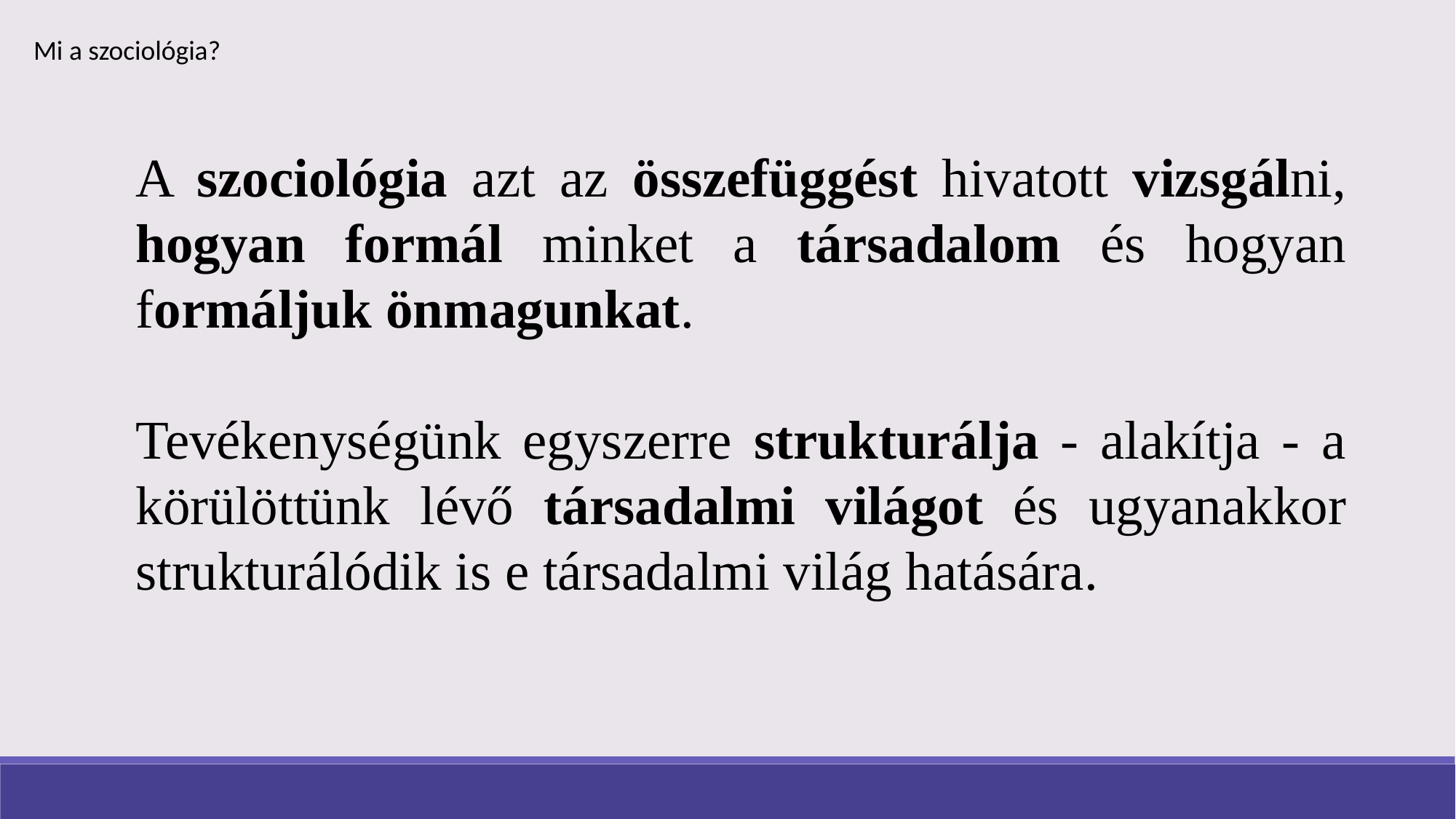

Mi a szociológia?

A szociológia azt az összefüggést hivatott vizsgálni, hogyan formál minket a társadalom és hogyan formáljuk önmagunkat.

Tevékenységünk egyszerre strukturálja - alakítja - a körülöttünk lévő társadalmi világot és ugyanakkor strukturálódik is e társadalmi világ hatására.